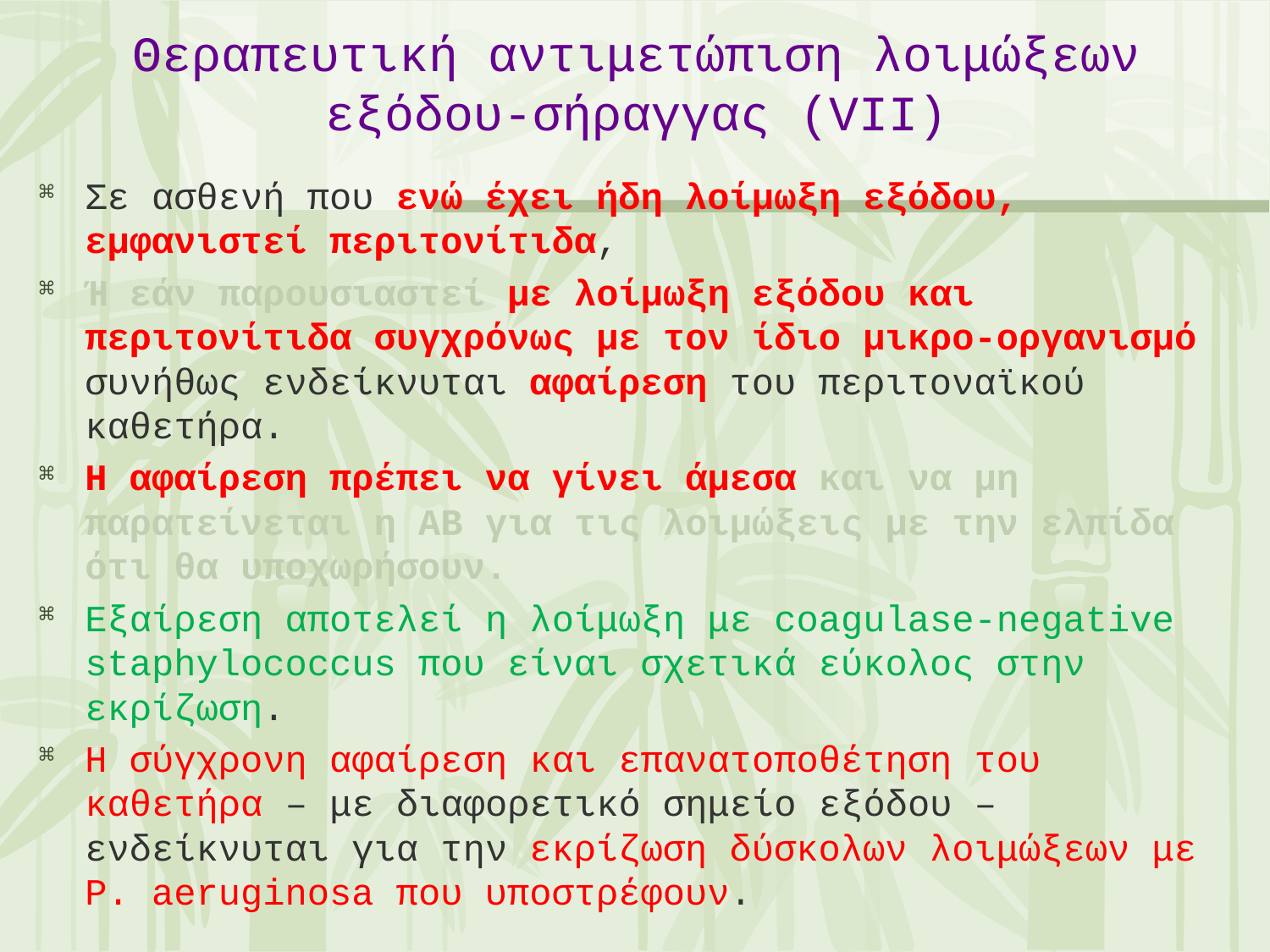

Θεραπευτική αντιμετώπιση λοιμώξεων εξόδου-σήραγγας (VΙΙ)
Σε ασθενή που ενώ έχει ήδη λοίμωξη εξόδου, εμφανιστεί περιτονίτιδα,
Ή εάν παρουσιαστεί με λοίμωξη εξόδου και περιτονίτιδα συγχρόνως με τον ίδιο μικρο-οργανισμό συνήθως ενδείκνυται αφαίρεση του περιτοναϊκού καθετήρα.
Η αφαίρεση πρέπει να γίνει άμεσα και να μη παρατείνεται η ΑΒ για τις λοιμώξεις με την ελπίδα ότι θα υποχωρήσουν.
Εξαίρεση αποτελεί η λοίμωξη με coagulase-negative staphylococcus που είναι σχετικά εύκολος στην εκρίζωση.
Η σύγχρονη αφαίρεση και επανατοποθέτηση του καθετήρα – με διαφορετικό σημείο εξόδου – ενδείκνυται για την εκρίζωση δύσκολων λοιμώξεων με P. aeruginosa που υποστρέφουν.